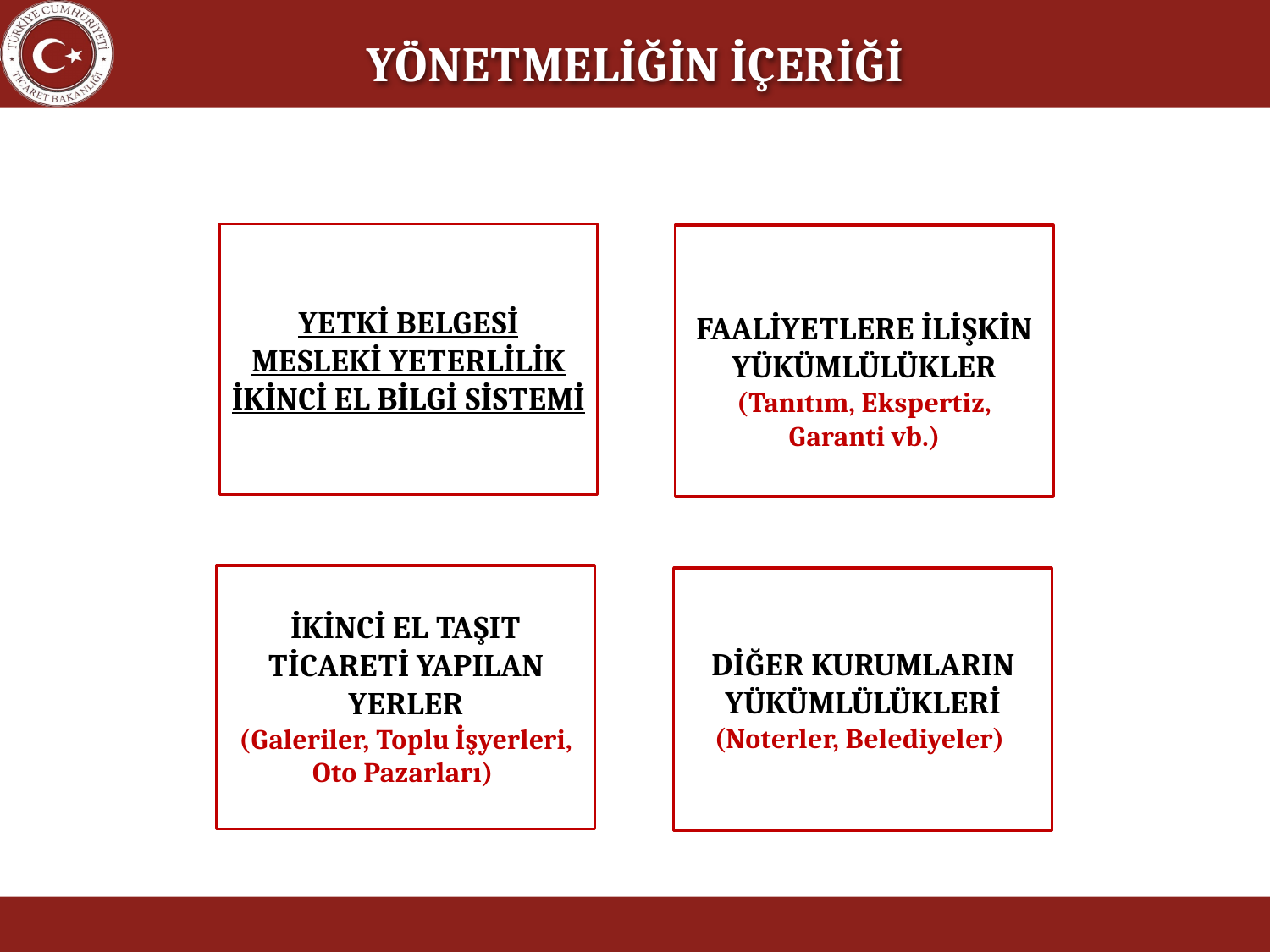

YÖNETMELİĞİN İÇERİĞİ
YETKİ BELGESİ
MESLEKİ YETERLİLİK
İKİNCİ EL BİLGİ SİSTEMİ

FAALİYETLERE İLİŞKİN YÜKÜMLÜLÜKLER
(Tanıtım, Ekspertiz, Garanti vb.)
İKİNCİ EL TAŞIT TİCARETİ YAPILAN YERLER
(Galeriler, Toplu İşyerleri, Oto Pazarları)
DİĞER KURUMLARIN YÜKÜMLÜLÜKLERİ
(Noterler, Belediyeler)
2